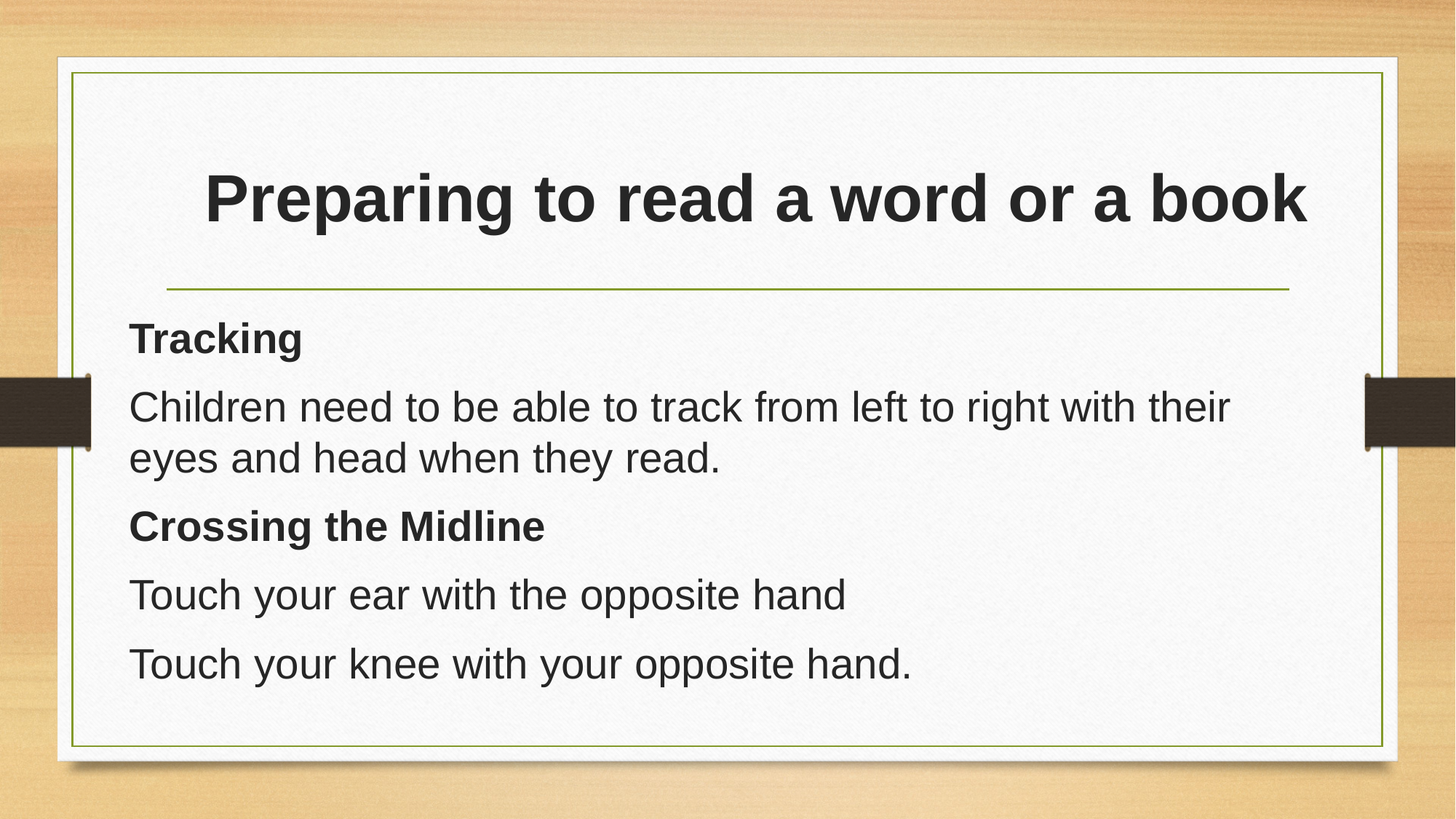

# Preparing to read a word or a book
Tracking
Children need to be able to track from left to right with their eyes and head when they read.
Crossing the Midline
Touch your ear with the opposite hand
Touch your knee with your opposite hand.